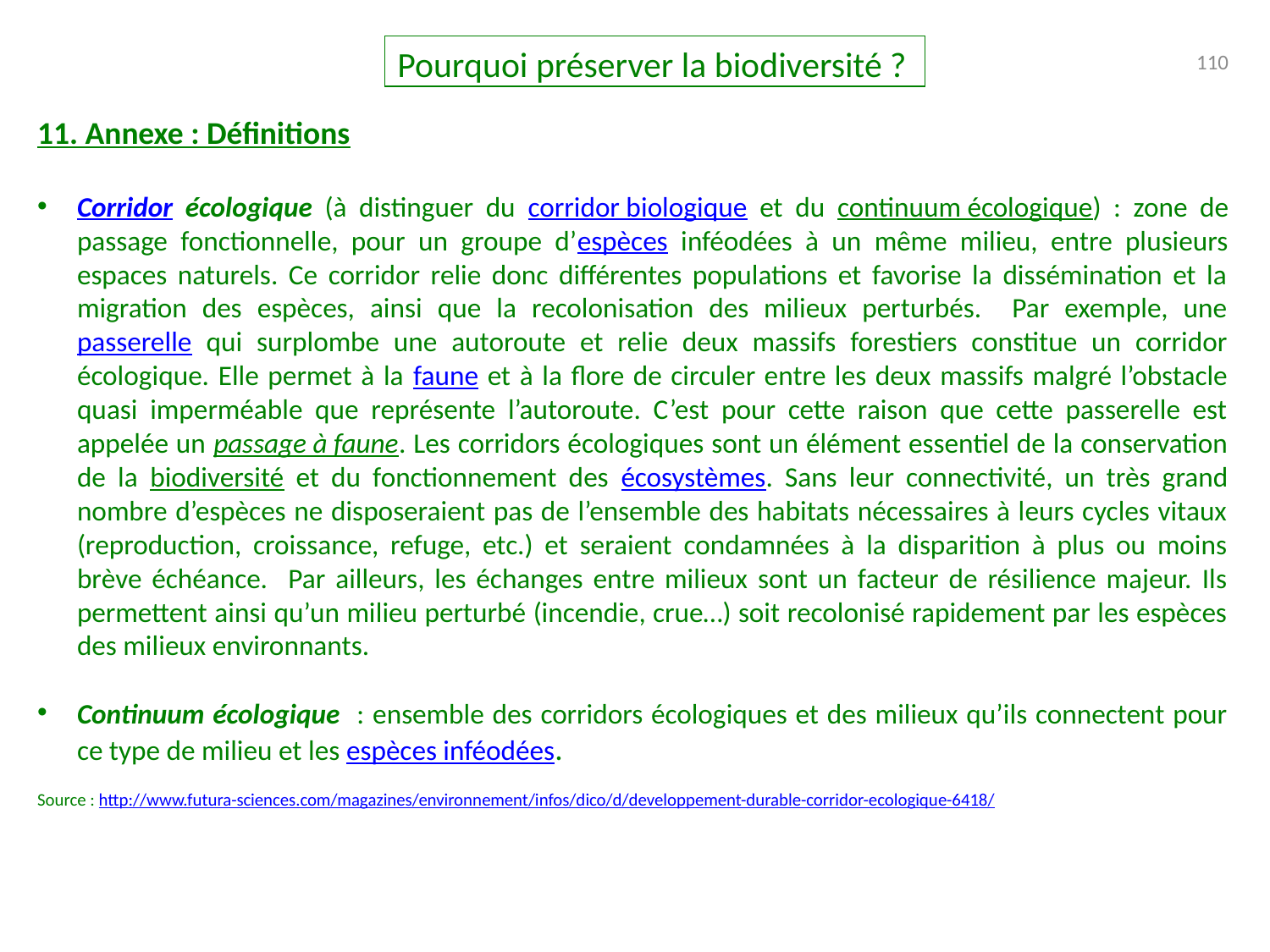

Pourquoi préserver la biodiversité ?
110
11. Annexe : Définitions

Corridor écologique (à distinguer du corridor biologique et du continuum écologique) : zone de passage fonctionnelle, pour un groupe d’espèces inféodées à un même milieu, entre plusieurs espaces naturels. Ce corridor relie donc différentes populations et favorise la dissémination et la migration des espèces, ainsi que la recolonisation des milieux perturbés.  Par exemple, une passerelle qui surplombe une autoroute et relie deux massifs forestiers constitue un corridor écologique. Elle permet à la faune et à la flore de circuler entre les deux massifs malgré l’obstacle quasi imperméable que représente l’autoroute. C’est pour cette raison que cette passerelle est appelée un passage à faune. Les corridors écologiques sont un élément essentiel de la conservation de la biodiversité et du fonctionnement des écosystèmes. Sans leur connectivité, un très grand nombre d’espèces ne disposeraient pas de l’ensemble des habitats nécessaires à leurs cycles vitaux (reproduction, croissance, refuge, etc.) et seraient condamnées à la disparition à plus ou moins brève échéance.  Par ailleurs, les échanges entre milieux sont un facteur de résilience majeur. Ils permettent ainsi qu’un milieu perturbé (incendie, crue…) soit recolonisé rapidement par les espèces des milieux environnants.

Continuum écologique  : ensemble des corridors écologiques et des milieux qu’ils connectent pour ce type de milieu et les espèces inféodées.

Source : http://www.futura-sciences.com/magazines/environnement/infos/dico/d/developpement-durable-corridor-ecologique-6418/